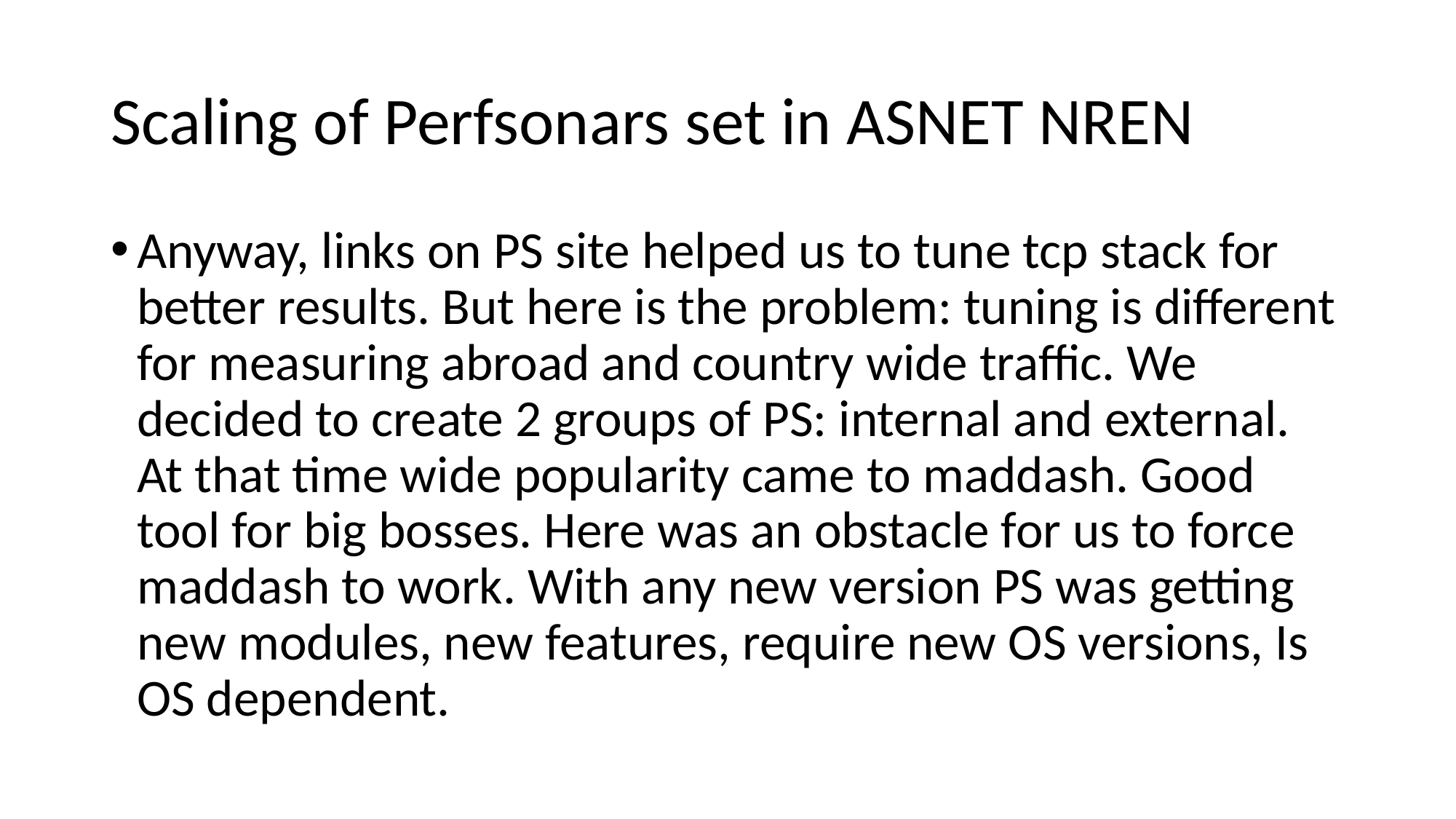

# Scaling of Perfsonars set in ASNET NREN
Anyway, links on PS site helped us to tune tcp stack for better results. But here is the problem: tuning is different for measuring abroad and country wide traffic. We decided to create 2 groups of PS: internal and external. At that time wide popularity came to maddash. Good tool for big bosses. Here was an obstacle for us to force maddash to work. With any new version PS was getting new modules, new features, require new OS versions, Is OS dependent.